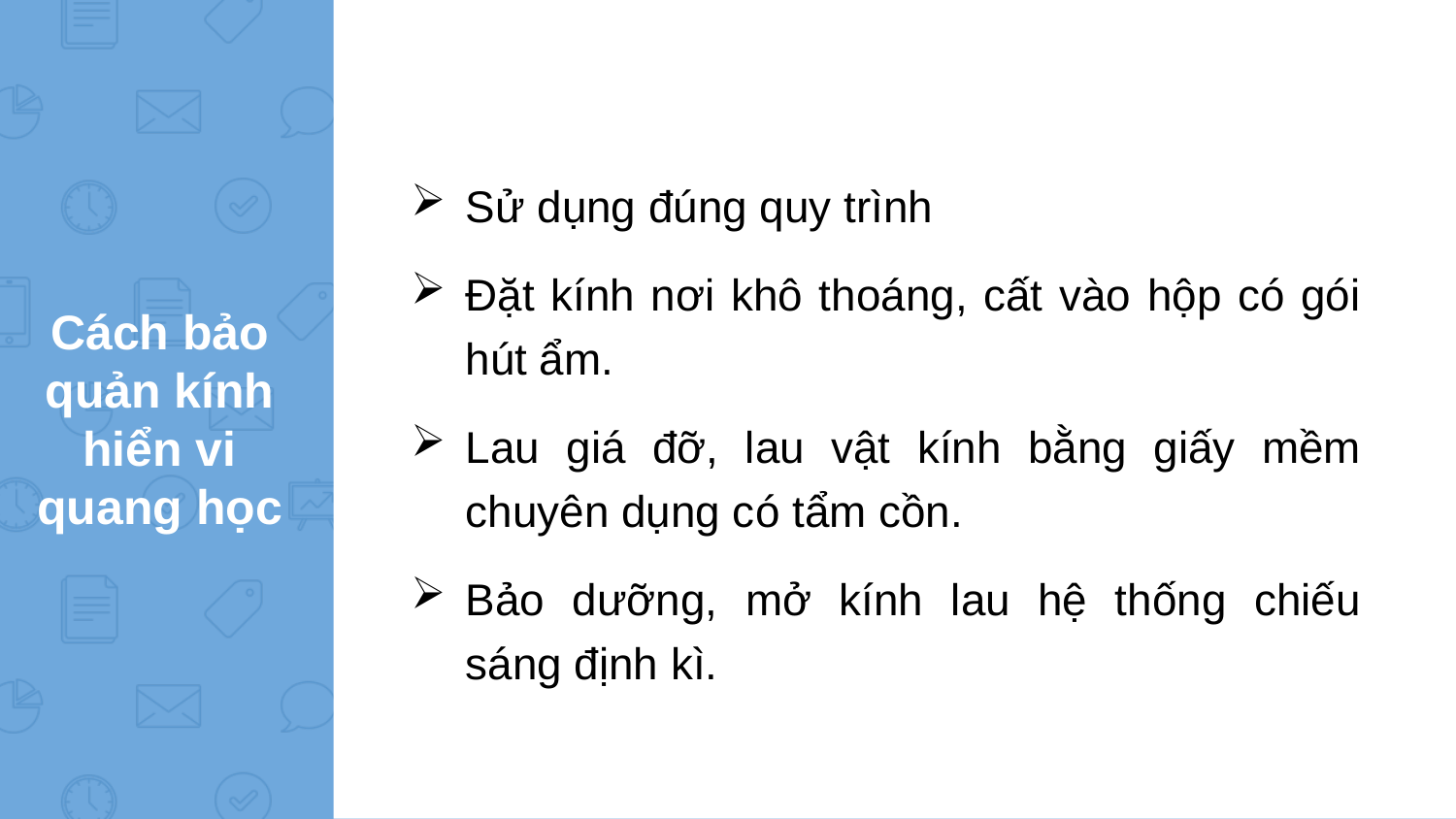

Sử dụng đúng quy trình
Đặt kính nơi khô thoáng, cất vào hộp có gói hút ẩm.
Lau giá đỡ, lau vật kính bằng giấy mềm chuyên dụng có tẩm cồn.
Bảo dưỡng, mở kính lau hệ thống chiếu sáng định kì.
# Cách bảo quản kính hiển vi quang học